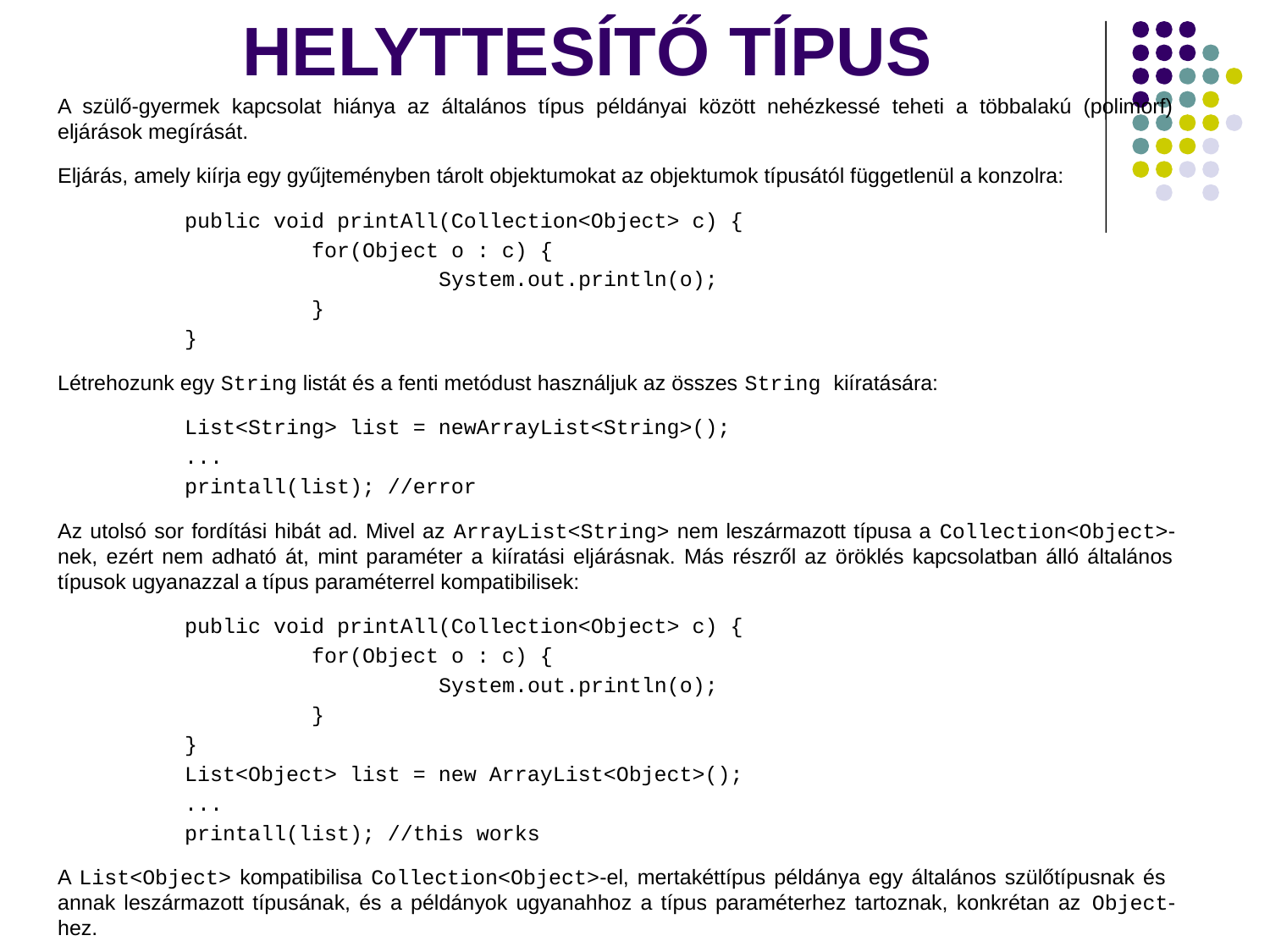

# HELYTTESÍTŐ TÍPUS
A szülő-gyermek kapcsolat hiánya az általános típus példányai között nehézkessé teheti a többalakú (polimorf) eljárások megírását.

Eljárás, amely kiírja egy gyűjteményben tárolt objektumokat az objektumok típusától függetlenül a konzolra:

	public void printAll(Collection<Object> c) {
		for(Object o : c) {
			System.out.println(o);
		}
	}

Létrehozunk egy String listát és a fenti metódust használjuk az összes String kiíratására:

	List<String> list = newArrayList<String>();
	...
	printall(list); //error

Az utolsó sor fordítási hibát ad. Mivel az ArrayList<String> nem leszármazott típusa a Collection<Object>-nek, ezért nem adható át, mint paraméter a kiíratási eljárásnak. Más részről az öröklés kapcsolatban álló általános típusok ugyanazzal a típus paraméterrel kompatibilisek:

	public void printAll(Collection<Object> c) {
		for(Object o : c) {
			System.out.println(o);
		}
	}
	List<Object> list = new ArrayList<Object>();
	...
	printall(list); //this works

A List<Object> kompatibilisa Collection<Object>-el, mertakéttípus példánya egy általános szülőtípusnak és  annak leszármazott típusának, és a példányok ugyanahhoz a típus paraméterhez tartoznak, konkrétan az Object-hez.